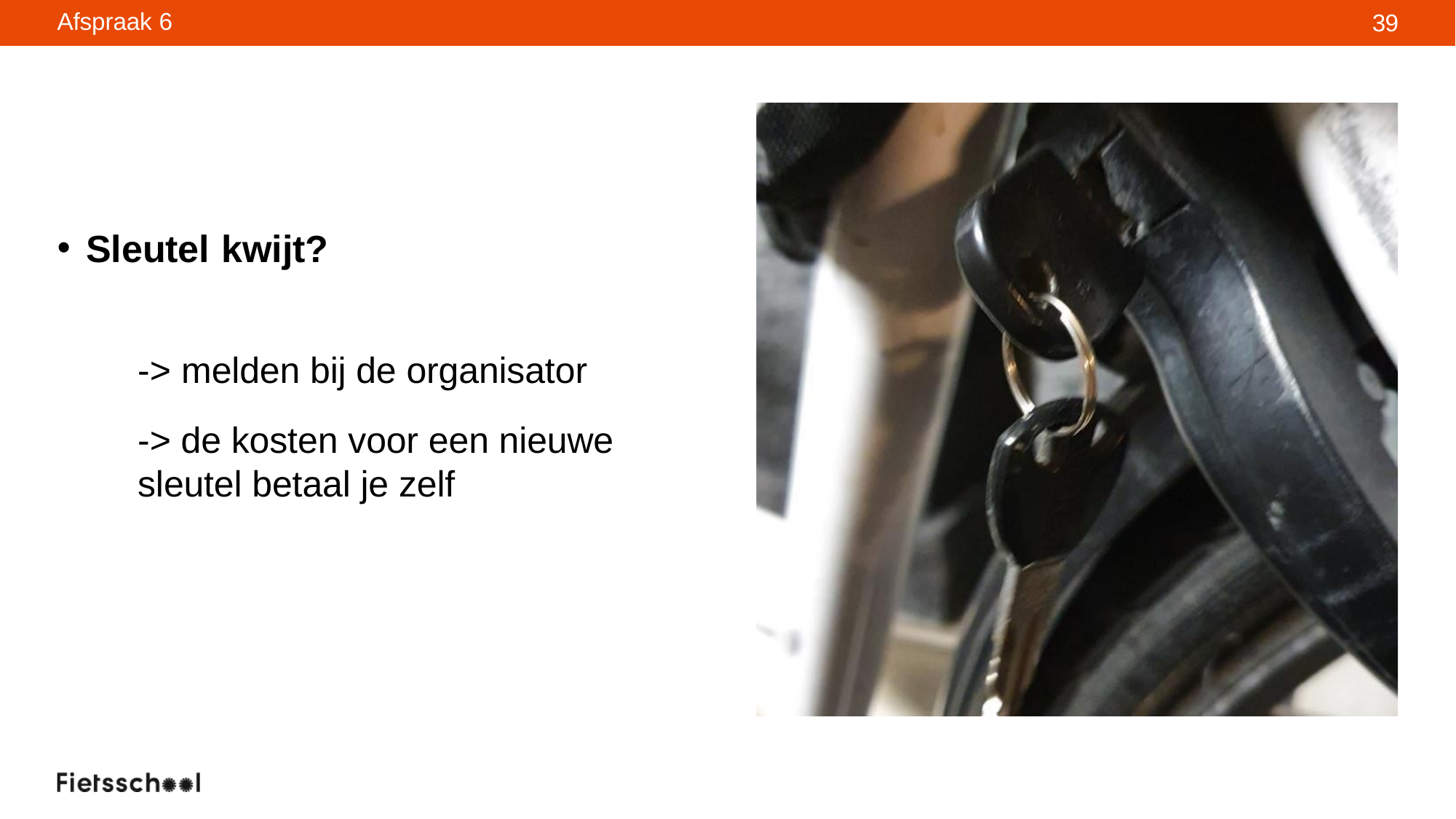

Afspraak 6
39

Sleutel kwijt?

-> melden bij de organisator
-> de kosten voor een nieuwe sleutel betaal je zelf